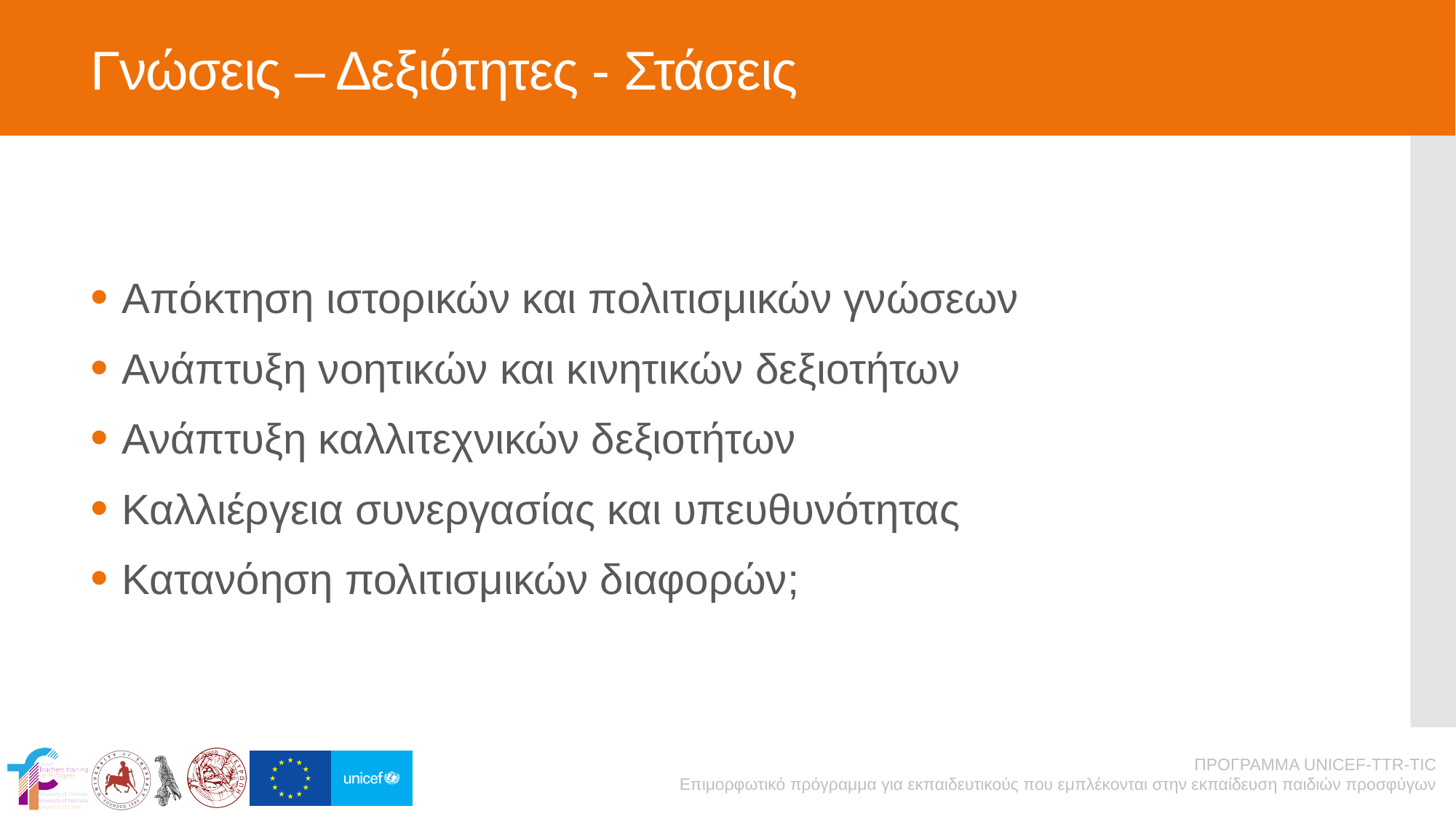

# Γνώσεις – Δεξιότητες - Στάσεις
Απόκτηση ιστορικών και πολιτισμικών γνώσεων
Ανάπτυξη νοητικών και κινητικών δεξιοτήτων
Ανάπτυξη καλλιτεχνικών δεξιοτήτων
Καλλιέργεια συνεργασίας και υπευθυνότητας
Κατανόηση πολιτισμικών διαφορών;